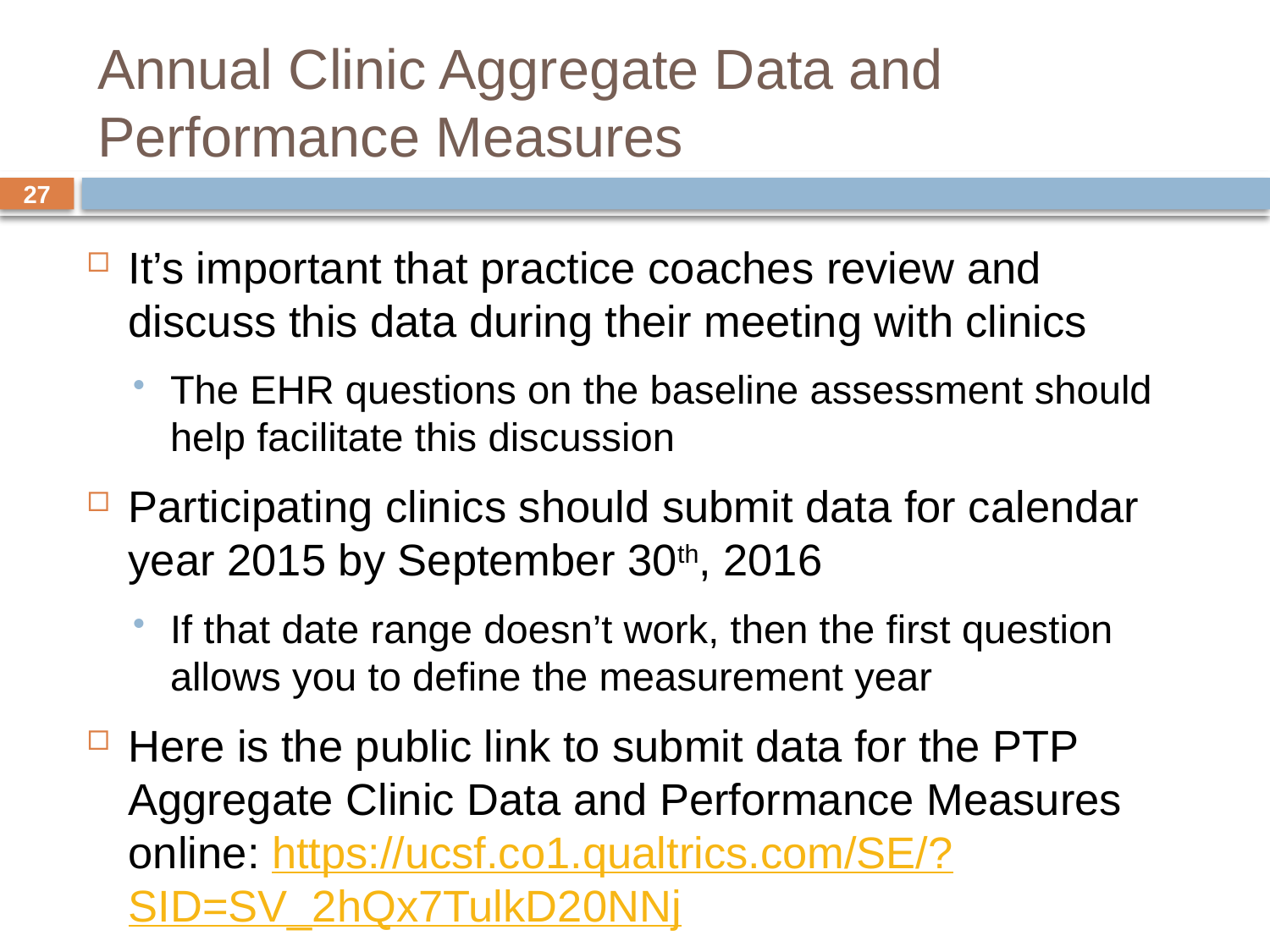

# Annual Clinic Aggregate Data and Performance Measures
27
It’s important that practice coaches review and discuss this data during their meeting with clinics
The EHR questions on the baseline assessment should help facilitate this discussion
Participating clinics should submit data for calendar year 2015 by September 30th, 2016
If that date range doesn’t work, then the first question allows you to define the measurement year
Here is the public link to submit data for the PTP Aggregate Clinic Data and Performance Measures online: https://ucsf.co1.qualtrics.com/SE/?SID=SV_2hQx7TulkD20NNj